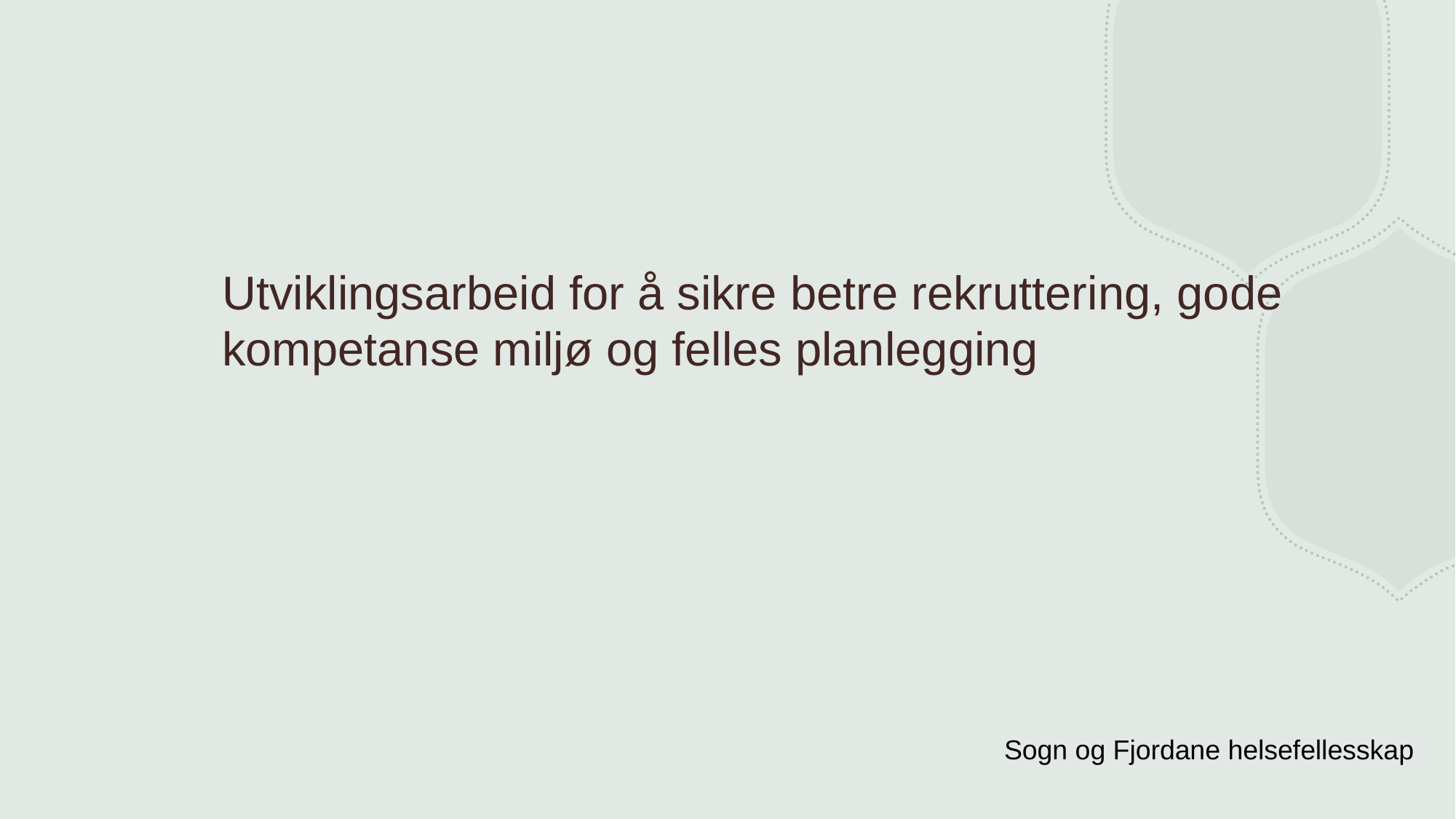

# Utviklingsarbeid for å sikre betre rekruttering, gode kompetanse miljø og felles planlegging
Sogn og Fjordane helsefellesskap